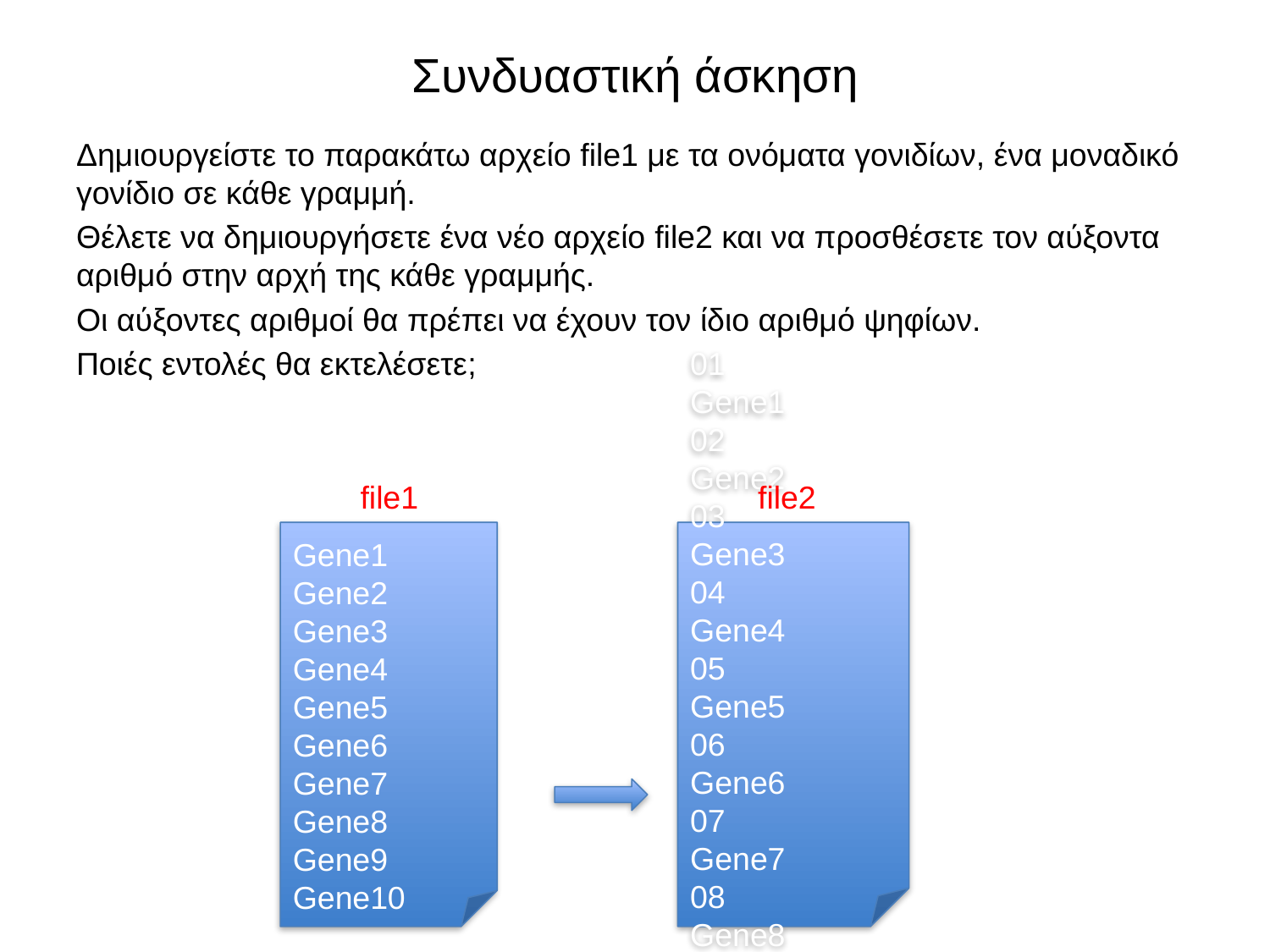

# Συνδυαστική άσκηση
Δημιουργείστε το παρακάτω αρχείο file1 με τα ονόματα γονιδίων, ένα μοναδικό γονίδιο σε κάθε γραμμή.
Θέλετε να δημιουργήσετε ένα νέο αρχείο file2 και να προσθέσετε τον αύξοντα αριθμό στην αρχή της κάθε γραμμής.
Οι αύξοντες αριθμοί θα πρέπει να έχουν τον ίδιο αριθμό ψηφίων.
Ποιές εντολές θα εκτελέσετε;

file1
file2

Gene1
Gene2
Gene3
Gene4
Gene5
Gene6
Gene7
Gene8
Gene9
Gene10

01	Gene1
02	Gene2
03	Gene3
04	Gene4
05	Gene5
06	Gene6
07	Gene7
08	Gene8
09	Gene9
10	Gene10